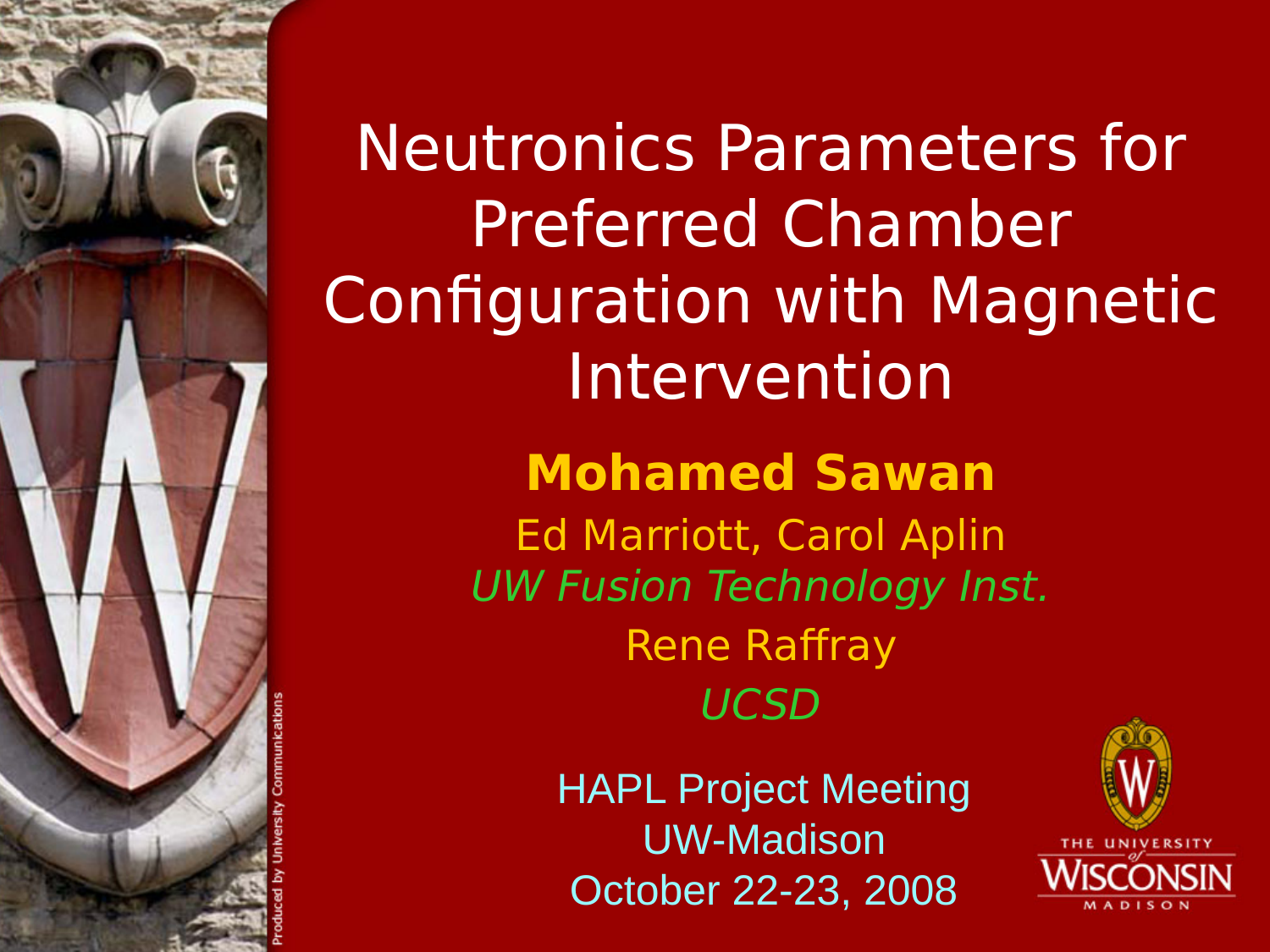

# Neutronics Parameters for Preferred Chamber Configuration with Magnetic Intervention
Mohamed Sawan
Ed Marriott, Carol Aplin
UW Fusion Technology Inst.
Rene Raffray
UCSD

HAPL Project Meeting
UW-Madison
October 22-23, 2008